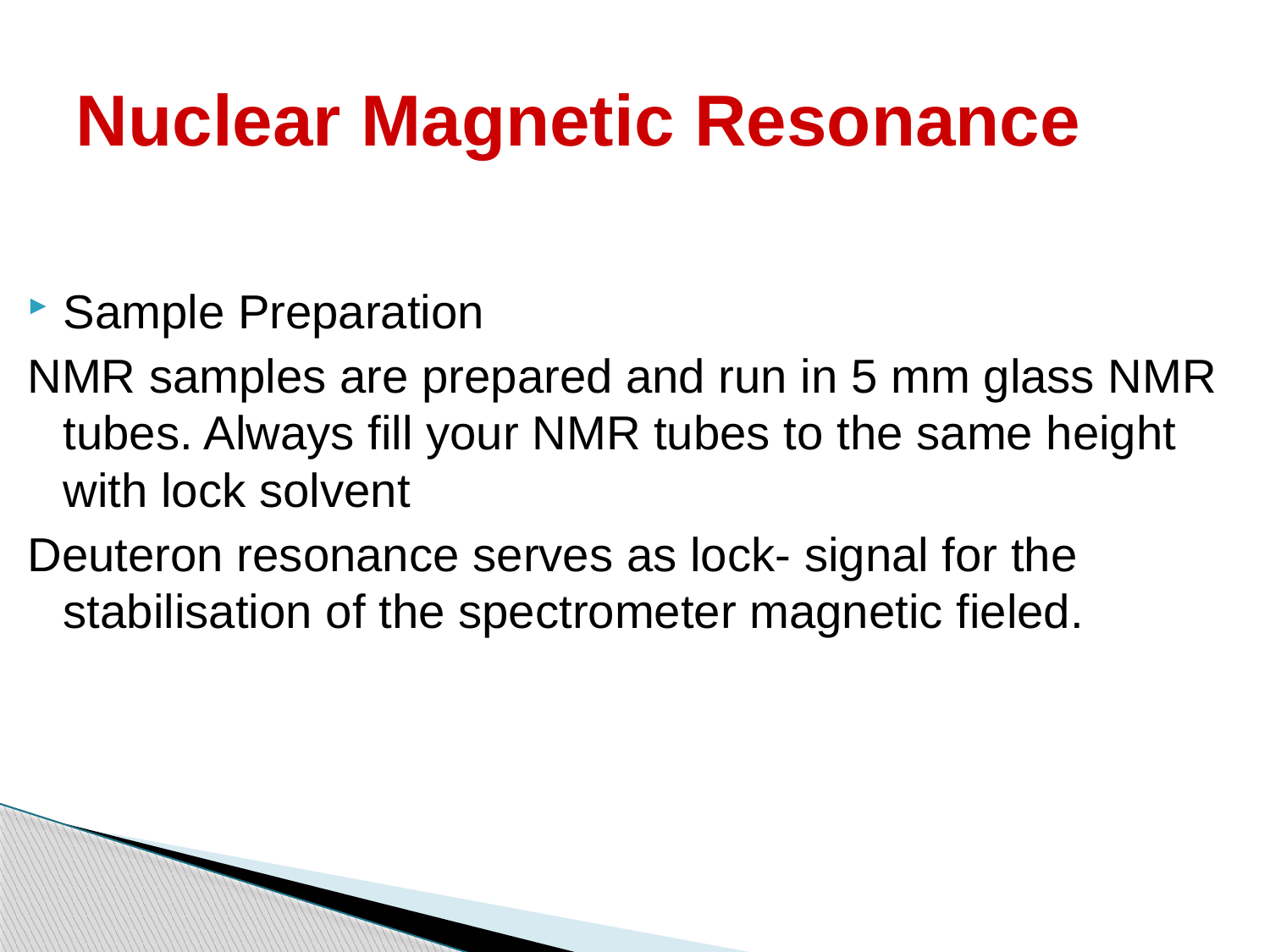

# Nuclear Magnetic Resonance
Sample Preparation
NMR samples are prepared and run in 5 mm glass NMR tubes. Always fill your NMR tubes to the same height with lock solvent
Deuteron resonance serves as lock- signal for the stabilisation of the spectrometer magnetic fieled.